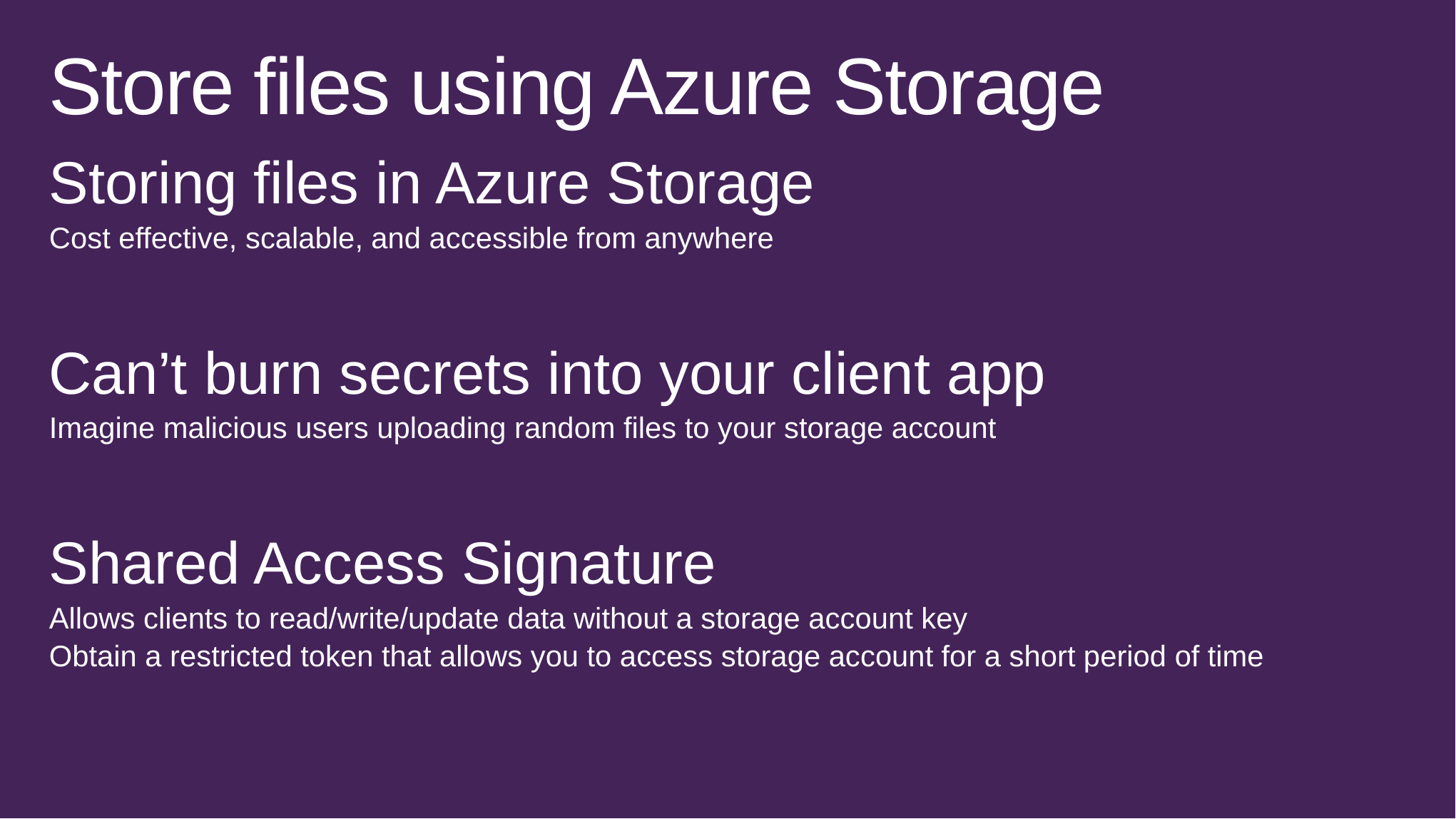

# Store files using Azure Storage
Storing files in Azure Storage
Cost effective, scalable, and accessible from anywhere

Can’t burn secrets into your client app
Imagine malicious users uploading random files to your storage account

Shared Access Signature
Allows clients to read/write/update data without a storage account key
Obtain a restricted token that allows you to access storage account for a short period of time